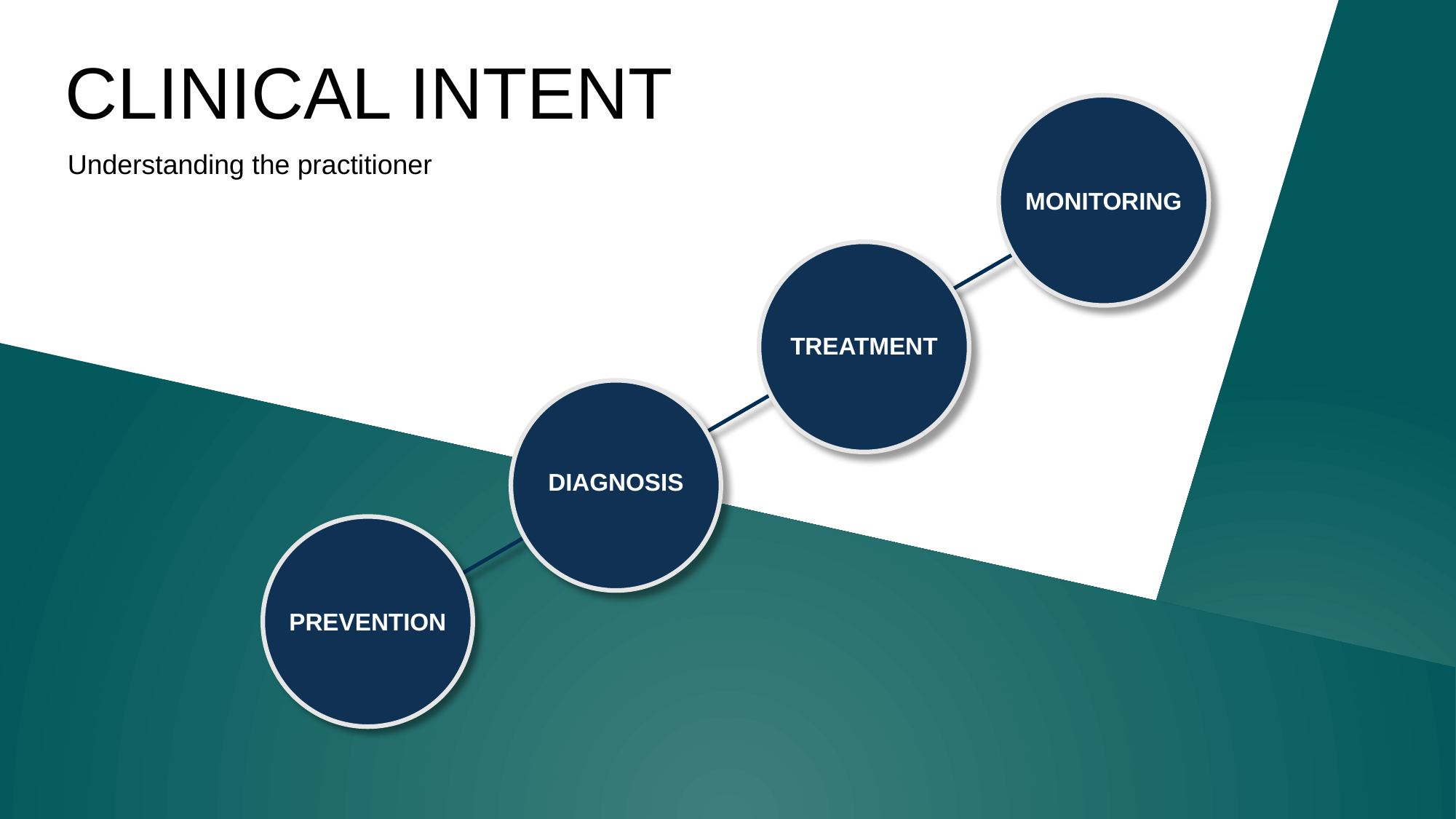

Clinical Intent

Understanding the practitioner
MONITORING

TREATMENT

DIAGNOSIS

PREVENTION